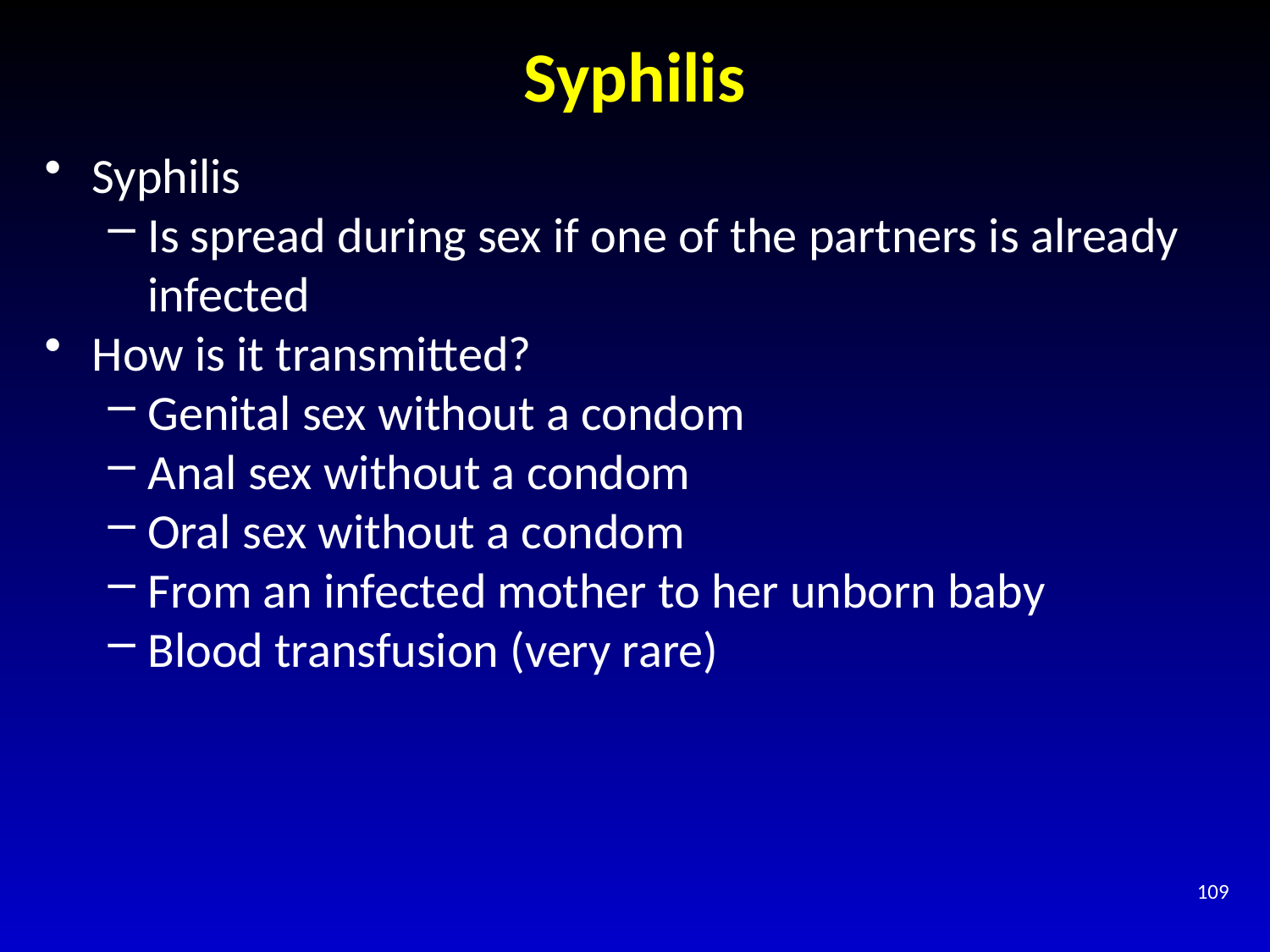

# Syphilis
Syphilis
Is spread during sex if one of the partners is already infected
How is it transmitted?
Genital sex without a condom
Anal sex without a condom
Oral sex without a condom
From an infected mother to her unborn baby
Blood transfusion (very rare)

109